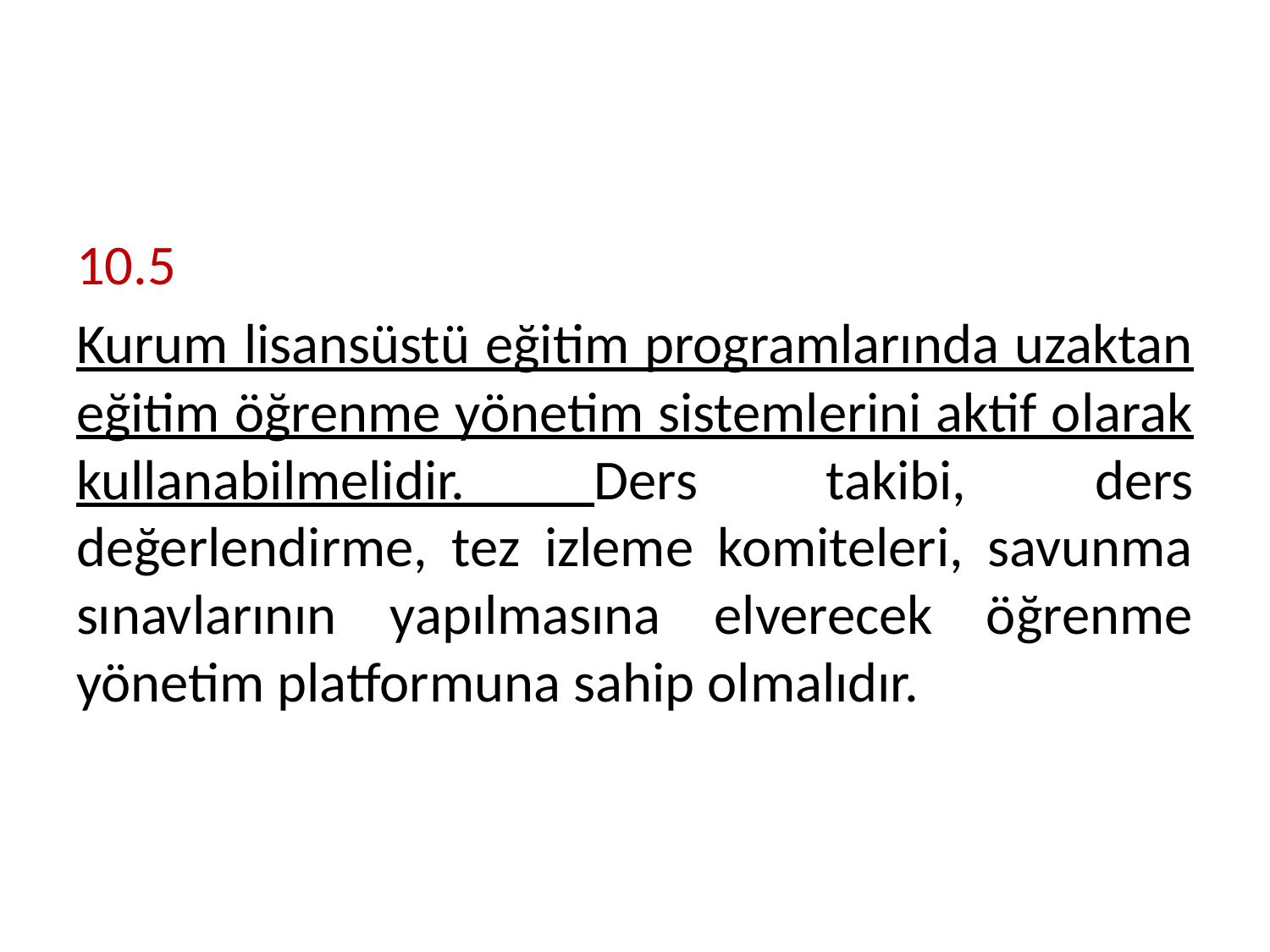

#
10.5
Kurum lisansüstü eğitim programlarında uzaktan eğitim öğrenme yönetim sistemlerini aktif olarak kullanabilmelidir. Ders takibi, ders değerlendirme, tez izleme komiteleri, savunma sınavlarının yapılmasına elverecek öğrenme yönetim platformuna sahip olmalıdır.